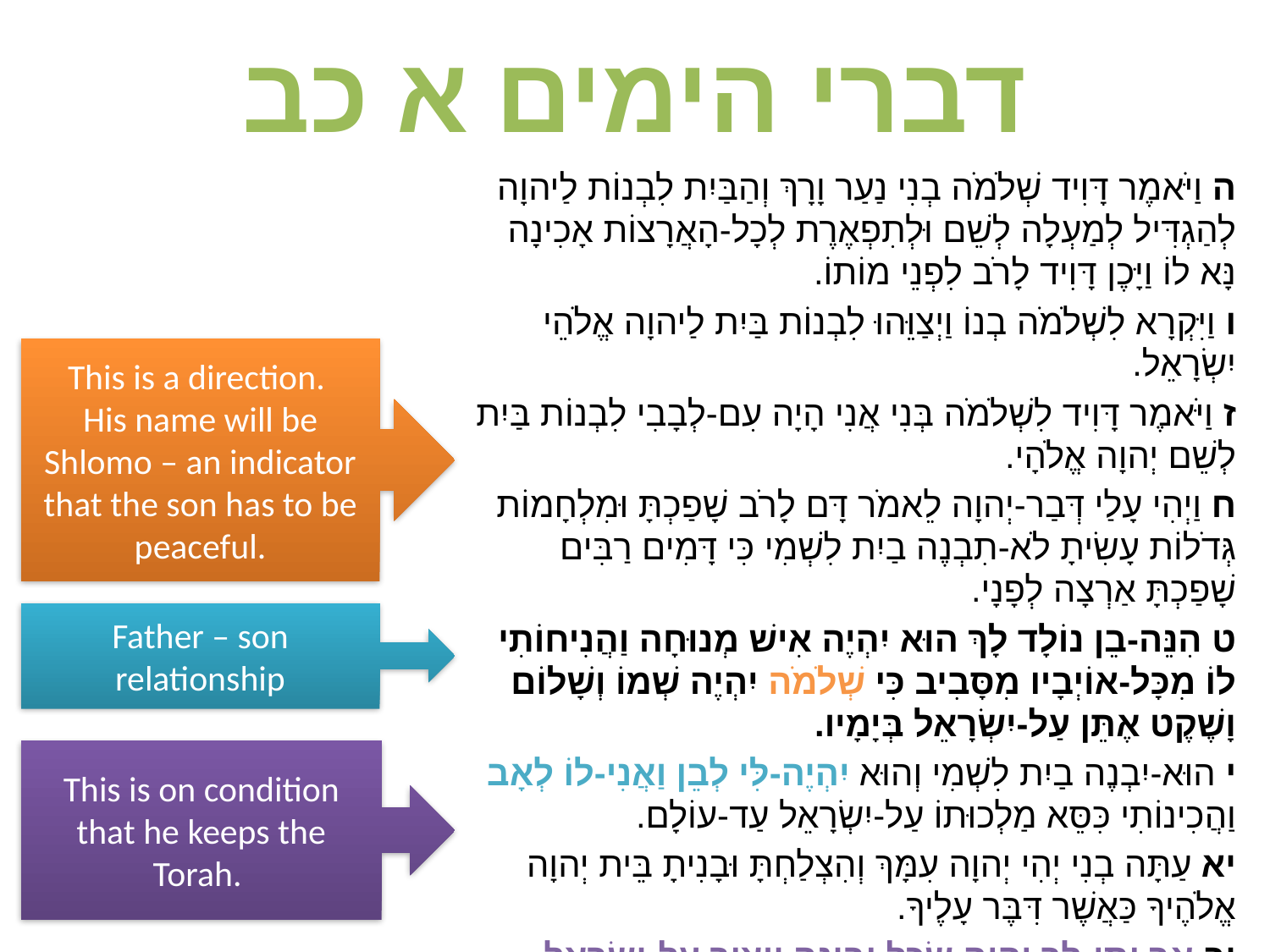

# דברי הימים א כב
ה וַיֹּאמֶר דָּוִיד שְׁלֹמֹה בְנִי נַעַר וָרָךְ וְהַבַּיִת לִבְנוֹת לַיהוָה לְהַגְדִּיל לְמַעְלָה לְשֵׁם וּלְתִפְאֶרֶת לְכָל-הָאֲרָצוֹת אָכִינָה נָּא לוֹ וַיָּכֶן דָּוִיד לָרֹב לִפְנֵי מוֹתוֹ.
ו וַיִּקְרָא לִשְׁלֹמֹה בְנוֹ וַיְצַוֵּהוּ לִבְנוֹת בַּיִת לַיהוָה אֱלֹהֵי יִשְׂרָאֵל.
ז וַיֹּאמֶר דָּוִיד לִשְׁלֹמֹה בְּנִי אֲנִי הָיָה עִם-לְבָבִי לִבְנוֹת בַּיִת לְשֵׁם יְהוָה אֱלֹהָי.
ח וַיְהִי עָלַי דְּבַר-יְהוָה לֵאמֹר דָּם לָרֹב שָׁפַכְתָּ וּמִלְחָמוֹת גְּדֹלוֹת עָשִׂיתָ לֹא-תִבְנֶה בַיִת לִשְׁמִי כִּי דָּמִים רַבִּים שָׁפַכְתָּ אַרְצָה לְפָנָי.
ט הִנֵּה-בֵן נוֹלָד לָךְ הוּא יִהְיֶה אִישׁ מְנוּחָה וַהֲנִיחוֹתִי לוֹ מִכָּל-אוֹיְבָיו מִסָּבִיב כִּי שְׁלֹמֹה יִהְיֶה שְׁמוֹ וְשָׁלוֹם וָשֶׁקֶט אֶתֵּן עַל-יִשְׂרָאֵל בְּיָמָיו.
י הוּא-יִבְנֶה בַיִת לִשְׁמִי וְהוּא יִהְיֶה-לִּי לְבֵן וַאֲנִי-לוֹ לְאָב וַהֲכִינוֹתִי כִּסֵּא מַלְכוּתוֹ עַל-יִשְׂרָאֵל עַד-עוֹלָם.
יא עַתָּה בְנִי יְהִי יְהוָה עִמָּךְ וְהִצְלַחְתָּ וּבָנִיתָ בֵּית יְהוָה אֱלֹהֶיךָ כַּאֲשֶׁר דִּבֶּר עָלֶיךָ.
יב אַךְ יִתֶּן-לְךָ יְהוָה שֵׂכֶל וּבִינָה וִיצַוְּךָ עַל-יִשְׂרָאֵל וְלִשְׁמוֹר אֶת-תּוֹרַת יְהוָה אֱלֹהֶיךָ.
This is a direction.
His name will be Shlomo – an indicator that the son has to be peaceful.
Father – son relationship
This is on condition that he keeps the Torah.